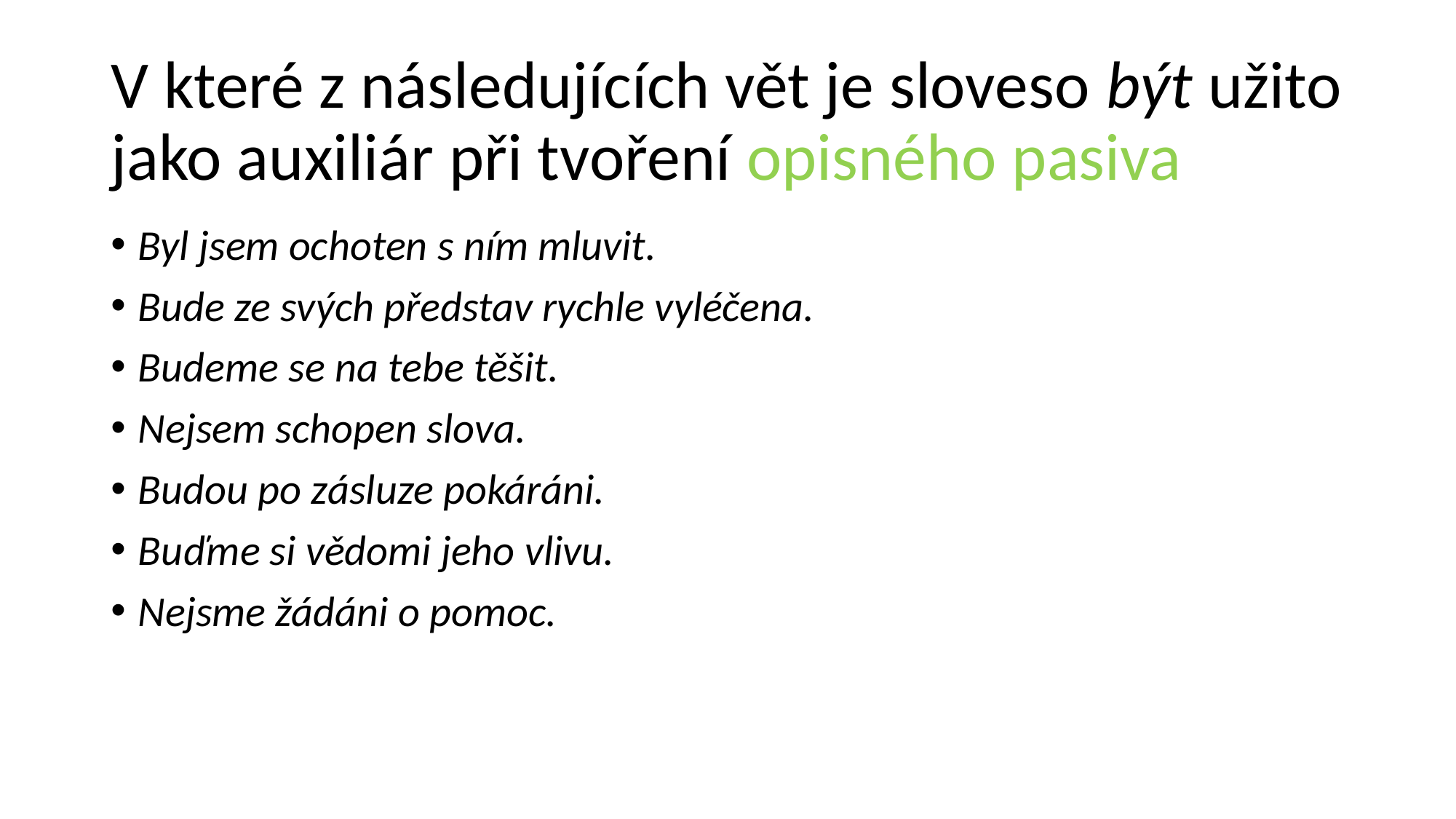

# V které z následujících vět je sloveso být užito jako auxiliár při tvoření opisného pasiva
Byl jsem ochoten s ním mluvit.
Bude ze svých představ rychle vyléčena.
Budeme se na tebe těšit.
Nejsem schopen slova.
Budou po zásluze pokáráni.
Buďme si vědomi jeho vlivu.
Nejsme žádáni o pomoc.